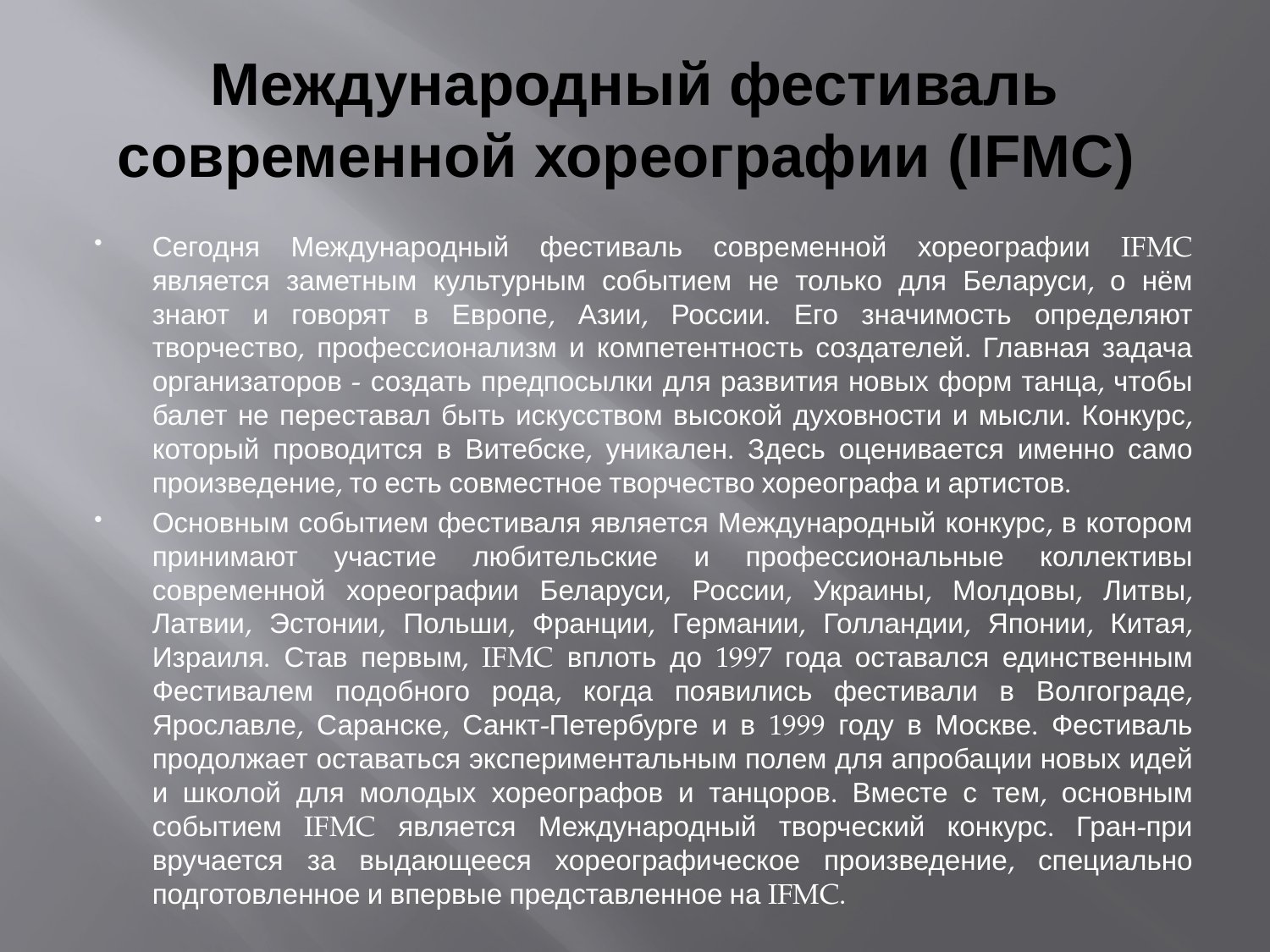

# Международный фестиваль современной хореографии (IFMC)
Сегодня Международный фестиваль современной хореографии IFMC является заметным культурным событием не только для Беларуси, о нём знают и говорят в Европе, Азии, России. Его значимость определяют творчество, профессионализм и компетентность создателей. Главная задача организаторов - создать предпосылки для развития новых форм танца, чтобы балет не переставал быть искусством высокой духовности и мысли. Конкурс, который проводится в Витебске, уникален. Здесь оценивается именно само произведение, то есть совместное творчество хореографа и артистов.
Основным событием фестиваля является Международный конкурс, в котором принимают участие любительские и профессиональные коллективы современной хореографии Беларуси, России, Украины, Молдовы, Литвы, Латвии, Эстонии, Польши, Франции, Германии, Голландии, Японии, Китая, Израиля. Став первым, IFMC вплоть до 1997 года оставался единственным Фестивалем подобного рода, когда появились фестивали в Волгограде, Ярославле, Саранске, Санкт-Петербурге и в 1999 году в Москве. Фестиваль продолжает оставаться экспериментальным полем для апробации новых идей и школой для молодых хореографов и танцоров. Вместе с тем, основным событием IFMC является Международный творческий конкурс. Гран-при вручается за выдающееся хореографическое произведение, специально подготовленное и впервые представленное на IFMC.